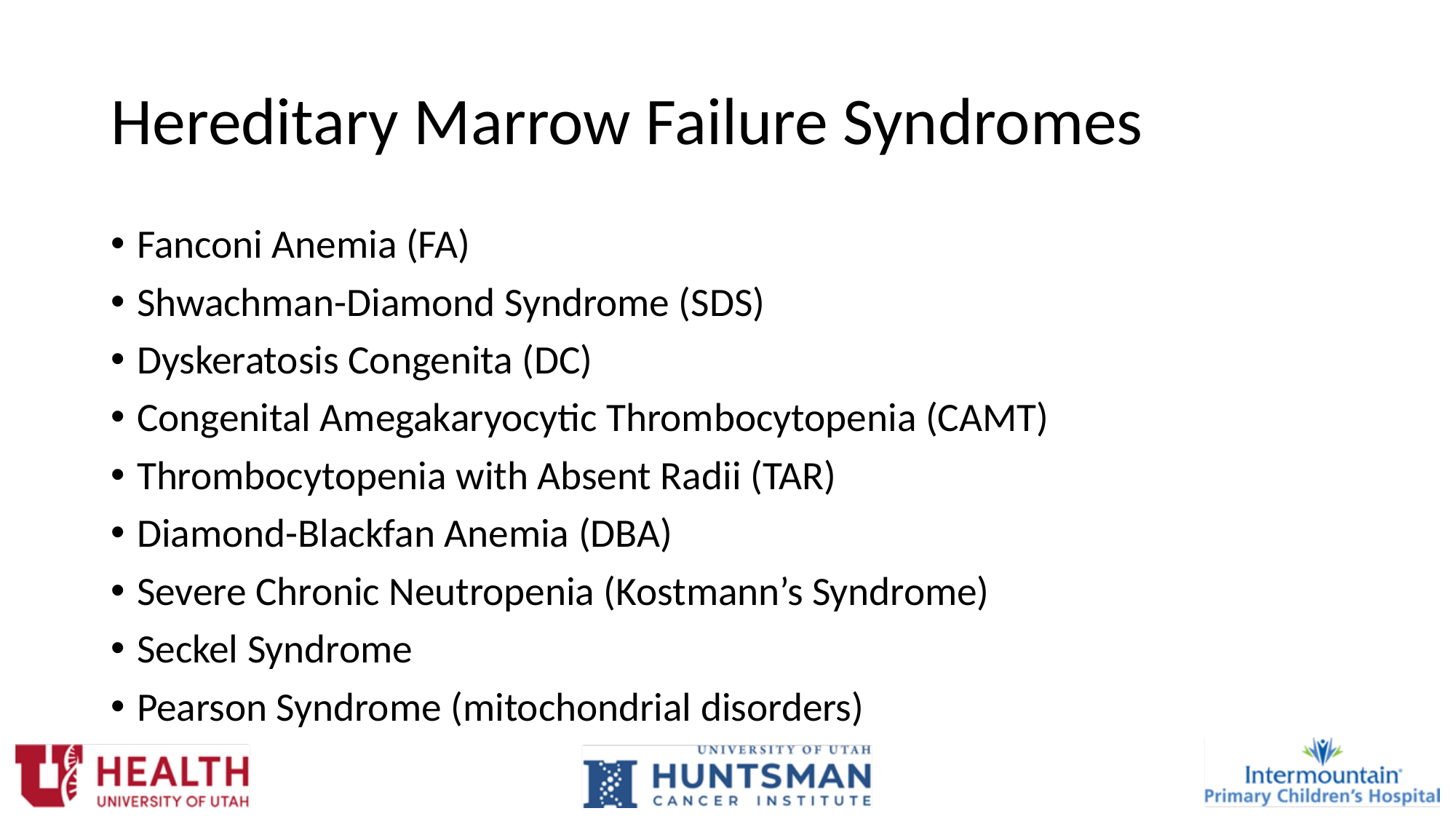

# Hereditary Marrow Failure Syndromes
Fanconi Anemia (FA)
Shwachman-Diamond Syndrome (SDS)
Dyskeratosis Congenita (DC)
Congenital Amegakaryocytic Thrombocytopenia (CAMT)
Thrombocytopenia with Absent Radii (TAR)
Diamond-Blackfan Anemia (DBA)
Severe Chronic Neutropenia (Kostmann’s Syndrome)
Seckel Syndrome
Pearson Syndrome (mitochondrial disorders)